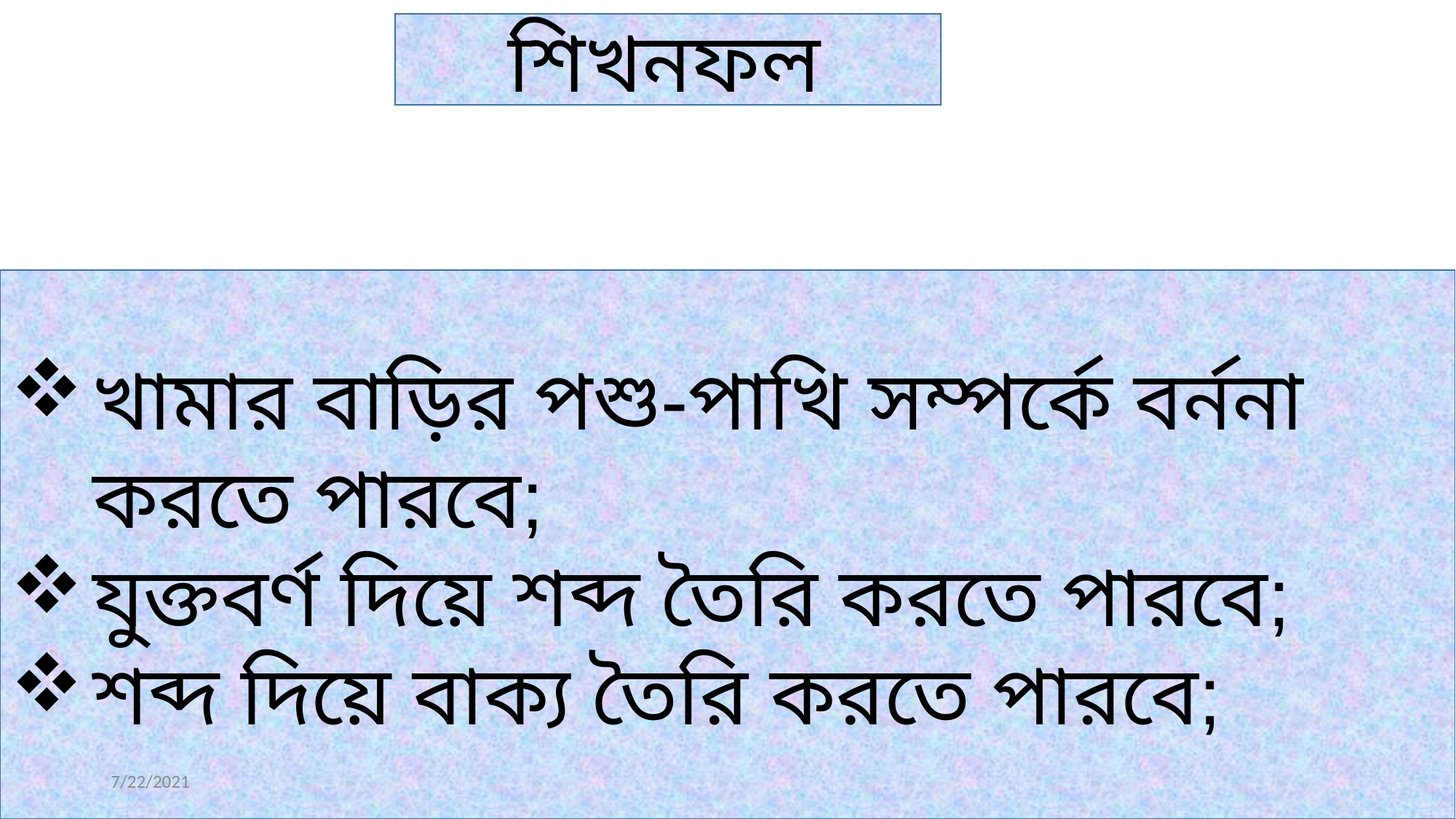

শিখনফল
খামার বাড়ির পশু-পাখি সম্পর্কে বর্ননা করতে পারবে;
যুক্তবর্ণ দিয়ে শব্দ তৈরি করতে পারবে;
শব্দ দিয়ে বাক্য তৈরি করতে পারবে;
7/22/2021
মোঃ আবুল কাশেম সহকারী শিক্ষক লাকেশ্বর দাখিল মাদ্রাসা ছাতক সুনামগঞ্জ